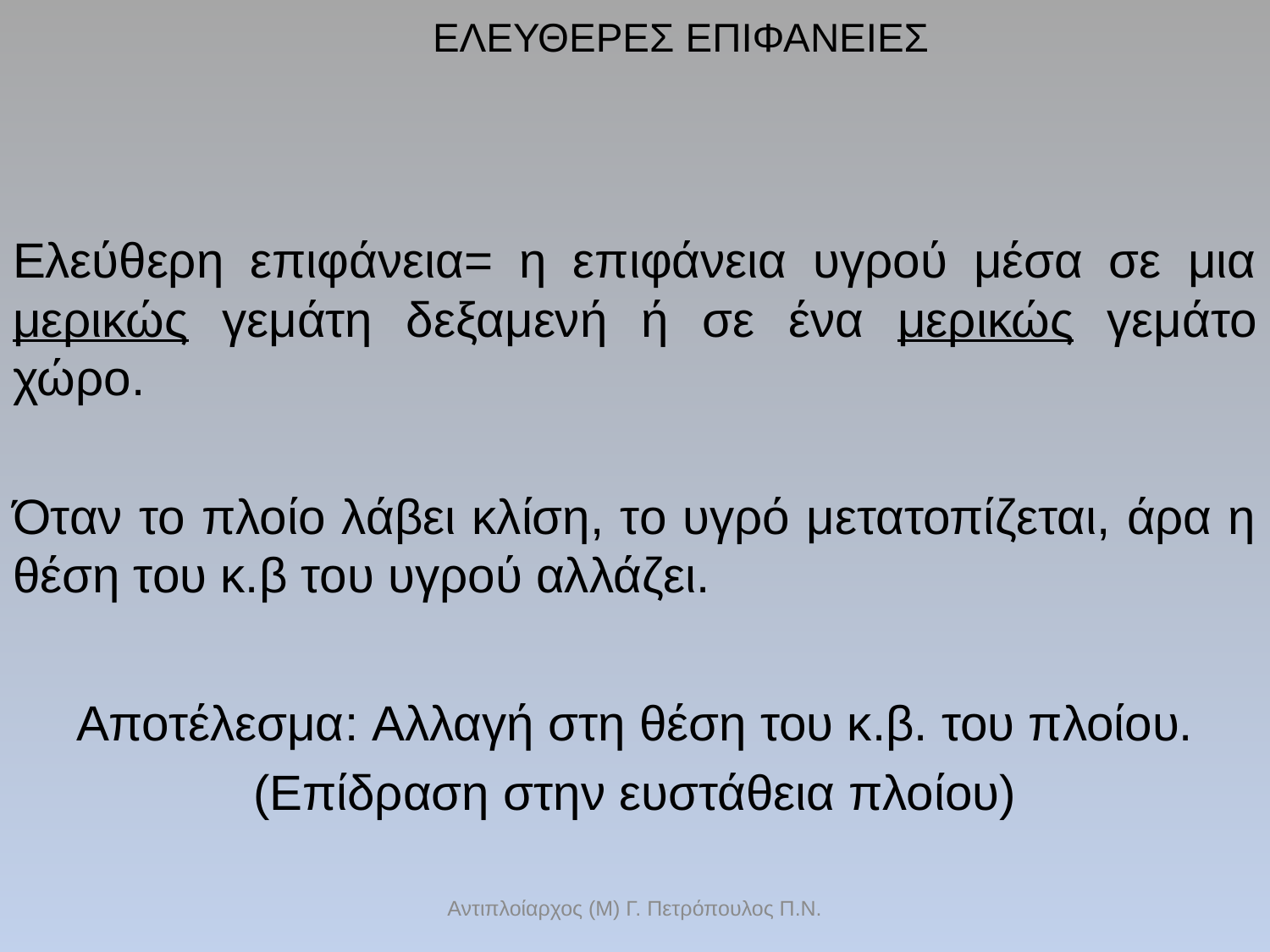

ΕΛΕΥΘΕΡΕΣ ΕΠΙΦΑΝΕΙΕΣ
Ελεύθερη επιφάνεια= η επιφάνεια υγρού μέσα σε μια μερικώς γεμάτη δεξαμενή ή σε ένα μερικώς γεμάτο χώρο.

Όταν το πλοίο λάβει κλίση, το υγρό μετατοπίζεται, άρα η θέση του κ.β του υγρού αλλάζει.

Αποτέλεσμα: Αλλαγή στη θέση του κ.β. του πλοίου.
(Επίδραση στην ευστάθεια πλοίου)
Αντιπλοίαρχος (Μ) Γ. Πετρόπουλος Π.Ν.